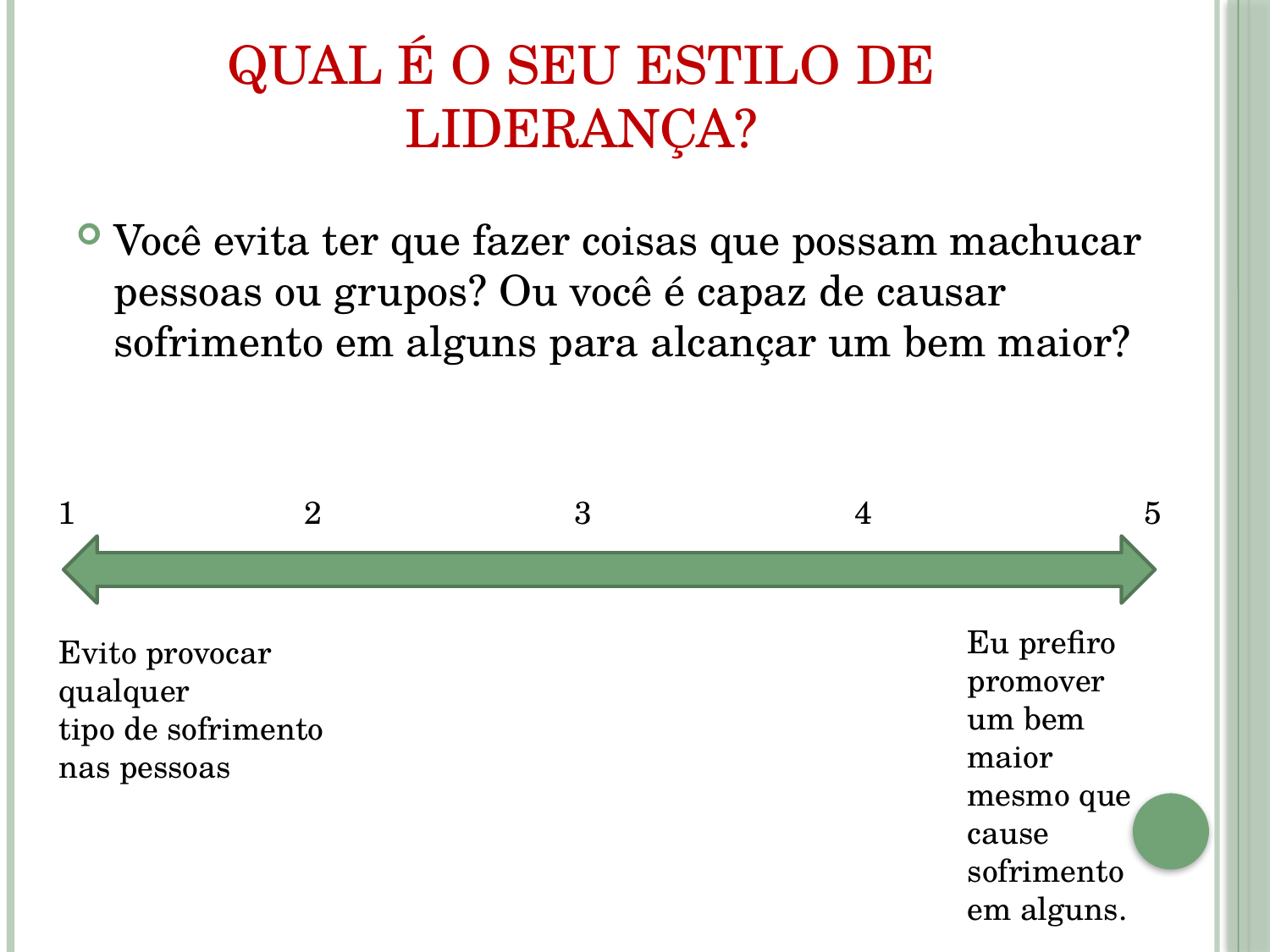

# Qual é o seu estilo de liderança?
Você evita ter que fazer coisas que possam machucar pessoas ou grupos? Ou você é capaz de causar sofrimento em alguns para alcançar um bem maior?

1
2
3
4
5

Eu prefiro promover um bem maior mesmo que cause sofrimento em alguns.
Evito provocar
qualquer
tipo de sofrimento
nas pessoas